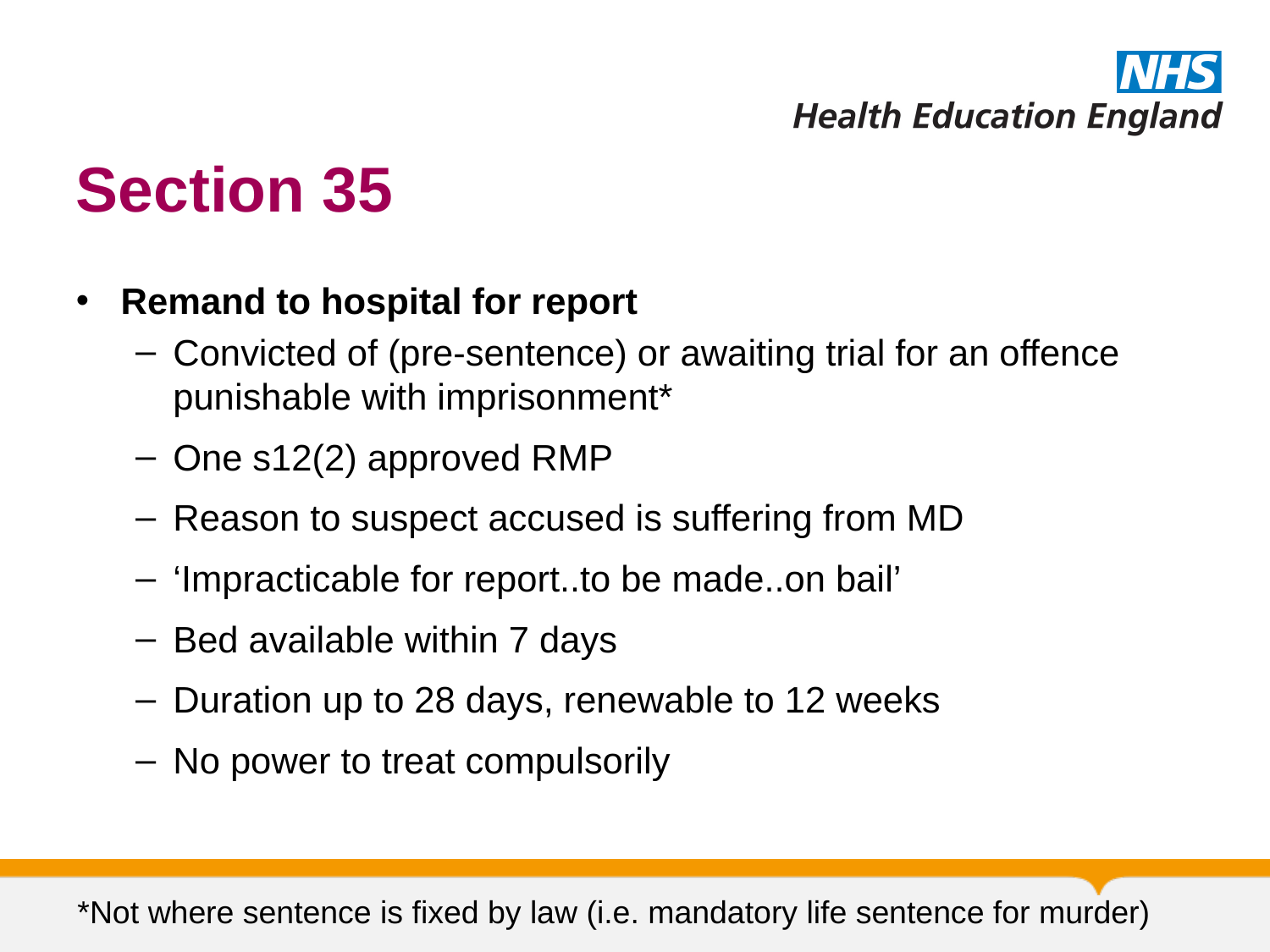

# Section 35
Remand to hospital for report
Convicted of (pre-sentence) or awaiting trial for an offence punishable with imprisonment*
One s12(2) approved RMP
Reason to suspect accused is suffering from MD
‘Impracticable for report..to be made..on bail’
Bed available within 7 days
Duration up to 28 days, renewable to 12 weeks
No power to treat compulsorily
*Not where sentence is fixed by law (i.e. mandatory life sentence for murder)